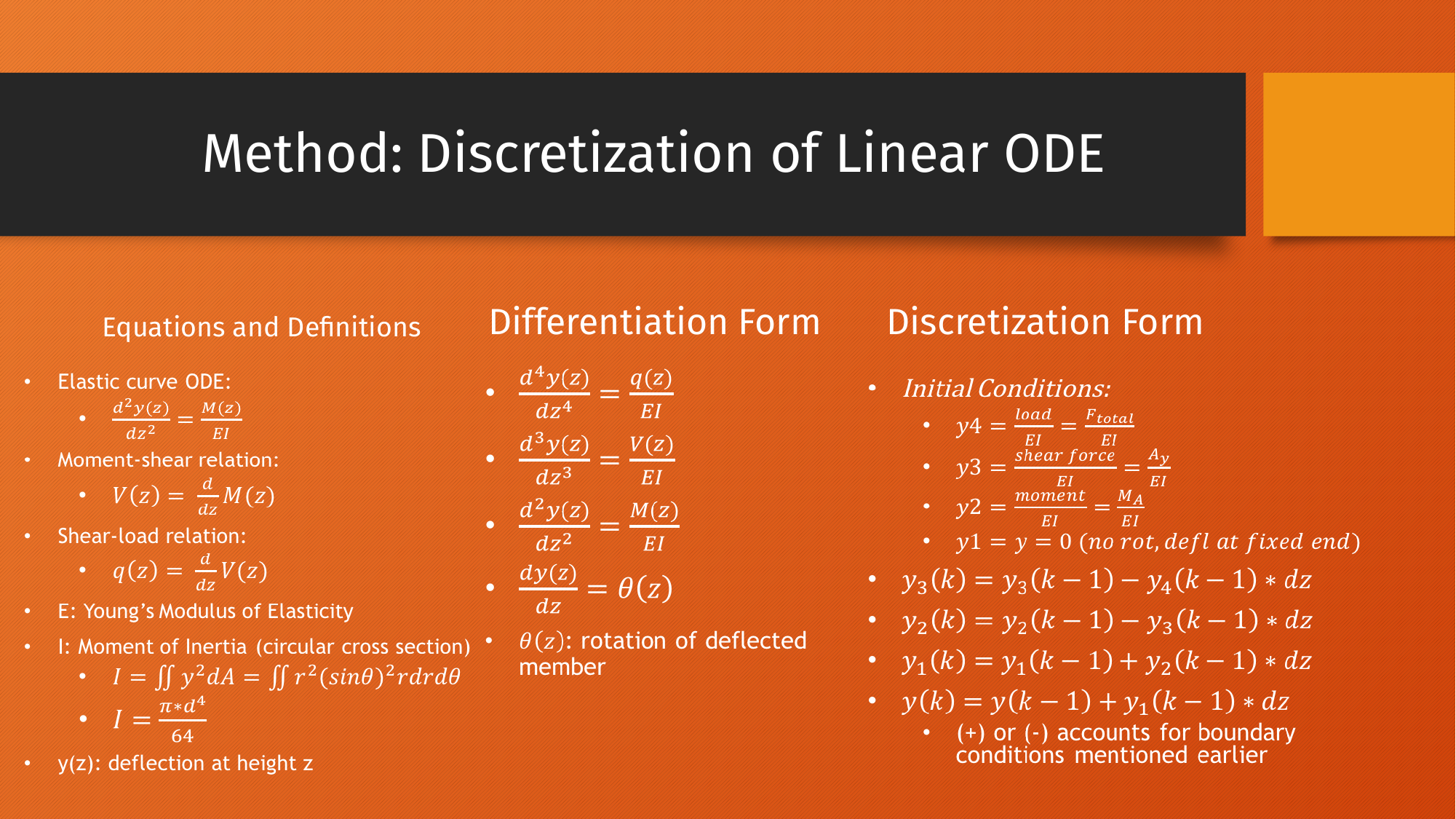

# Method: Discretization of Linear ODE
Equations and Definitions
Differentiation Form
Discretization Form